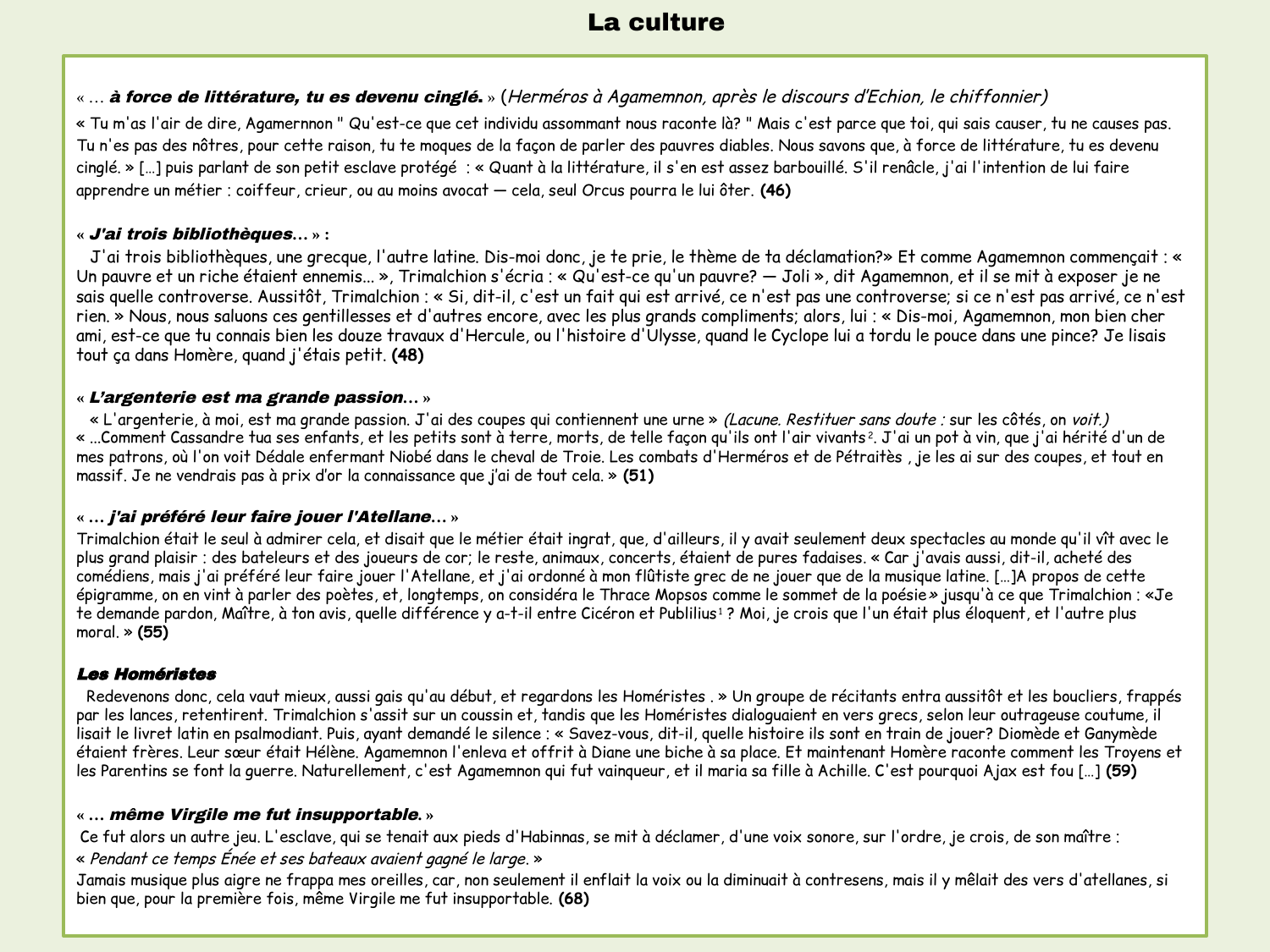

# La culture

« … à force de littérature, tu es devenu cinglé. » (Herméros à Agamemnon, après le discours d’Echion, le chiffonnier)
« Tu m'as l'air de dire, Agamernnon " Qu'est-ce que cet individu assommant nous raconte là? " Mais c'est parce que toi, qui sais causer, tu ne causes pas. Tu n'es pas des nôtres, pour cette raison, tu te moques de la façon de parler des pauvres diables. Nous savons que, à force de littérature, tu es devenu cinglé. » […] puis parlant de son petit esclave protégé  : « Quant à la littérature, il s'en est assez barbouillé. S'il renâcle, j'ai l'intention de lui faire apprendre un métier : coiffeur, crieur, ou au moins avocat — cela, seul Orcus pourra le lui ôter. (46)

« J'ai trois bibliothèques… » :
   J'ai trois bibliothèques, une grecque, l'autre latine. Dis-moi donc, je te prie, le thème de ta déclamation?» Et comme Agamemnon commençait : « Un pauvre et un riche étaient ennemis... », Trimalchion s'écria : « Qu'est-ce qu'un pauvre? — Joli », dit Agamemnon, et il se mit à exposer je ne sais quelle controverse. Aussitôt, Trimalchion : « Si, dit-il, c'est un fait qui est arrivé, ce n'est pas une controverse; si ce n'est pas arrivé, ce n'est rien. » Nous, nous saluons ces gentillesses et d'autres encore, avec les plus grands compliments; alors, lui : « Dis-moi, Agamemnon, mon bien cher ami, est-ce que tu connais bien les douze travaux d'Hercule, ou l'histoire d'Ulysse, quand le Cyclope lui a tordu le pouce dans une pince? Je lisais tout ça dans Homère, quand j'étais petit. (48)

« L’argenterie est ma grande passion… »
   « L'argenterie, à moi, est ma grande pas­sion. J'ai des coupes qui contiennent une urne » (Lacune. Restituer sans doute : sur les côtés, on voit.) « ...Comment Cassandre tua ses enfants, et les petits sont à terre, morts, de telle façon qu'ils ont l'air vivants2. J'ai un pot à vin, que j'ai hérité d'un de mes patrons, où l'on voit Dédale enfer­mant Niobé dans le cheval de Troie. Les combats d'Herméros et de Pétraitès , je les ai sur des coupes, et tout en massif. Je ne vendrais pas à prix d’or la connaissance que j’ai de tout cela. » (51)

« … j'ai préféré leur faire jouer l'Atellane… »
Trimalchion était le seul à admirer cela, et disait que le métier était ingrat, que, d'ailleurs, il y avait seulement deux spectacles au monde qu'il vît avec le plus grand plaisir : des bateleurs et des joueurs de cor; le reste, animaux, concerts, étaient de pures fadaises. « Car j'avais aussi, dit-il, acheté des comédiens, mais j'ai préféré leur faire jouer l'Atellane, et j'ai ordonné à mon flûtiste grec de ne jouer que de la musique latine. […]A propos de cette épigramme, on en vint à parler des poètes, et, longtemps, on considéra le Thrace Mopsos comme le sommet de la poésie» jusqu'à ce que Trimalchion : «Je te demande pardon, Maître, à ton avis, quelle différence y a-t-il entre Cicéron et Publilius1 ? Moi, je crois que l'un était plus éloquent, et l'autre plus moral. » (55)

Les Homéristes
   Redevenons donc, cela vaut mieux, aussi gais qu'au début, et regardons les Homéristes . » Un groupe de récitants entra aussitôt et les boucliers, frappés par les lances, retentirent. Trimalchion s'assit sur un coussin et, tandis que les Homéristes dialoguaient en vers grecs, selon leur outrageuse coutume, il lisait le livret latin en psalmodiant. Puis, ayant demandé le silence : « Savez-vous, dit-il, quelle histoire ils sont en train de jouer? Diomède et Ganymède étaient frères. Leur sœur était Hélène. Agamemnon l'enleva et offrit à Diane une biche à sa place. Et maintenant Homère raconte comment les Troyens et les Parentins se font la guerre. Natu­rellement, c'est Agamemnon qui fut vainqueur, et il maria sa fille à Achille. C'est pourquoi Ajax est fou […] (59)

« … même Virgile me fut insupportable. »
 Ce fut alors un autre jeu. L'esclave, qui se tenait aux pieds d'Habinnas, se mit à déclamer, d'une voix sonore, sur l'ordre, je crois, de son maître :
« Pendant ce temps Énée et ses bateaux avaient gagné le large. »
Jamais musique plus aigre ne frappa mes oreilles, car, non seulement il enflait la voix ou la diminuait à contresens, mais il y mêlait des vers d'atellanes, si bien que, pour la première fois, même Virgile me fut insupportable. (68)